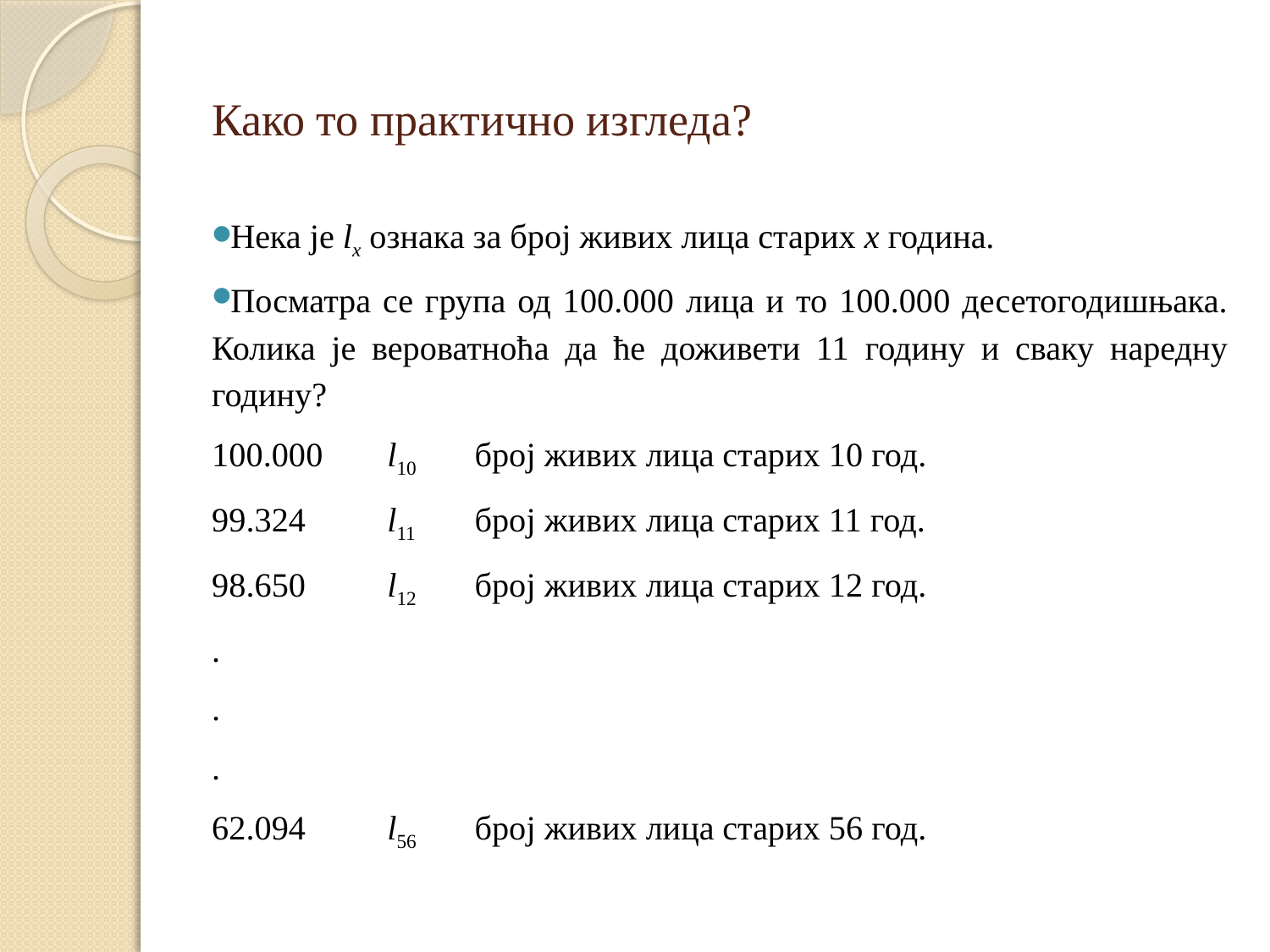

# Како то практично изгледа?
Нека је lx ознака за број живих лица старих x година.
Посматра се група од 100.000 лица и то 100.000 десетогодишњака. Колика је вероватноћа да ће доживети 11 годину и сваку наредну годину?
100.000		l10 	број живих лица старих 10 год.
99.324		l11	број живих лица старих 11 год.
98.650		l12	број живих лица старих 12 год.
.
.
.
62.094		l56	број живих лица старих 56 год.